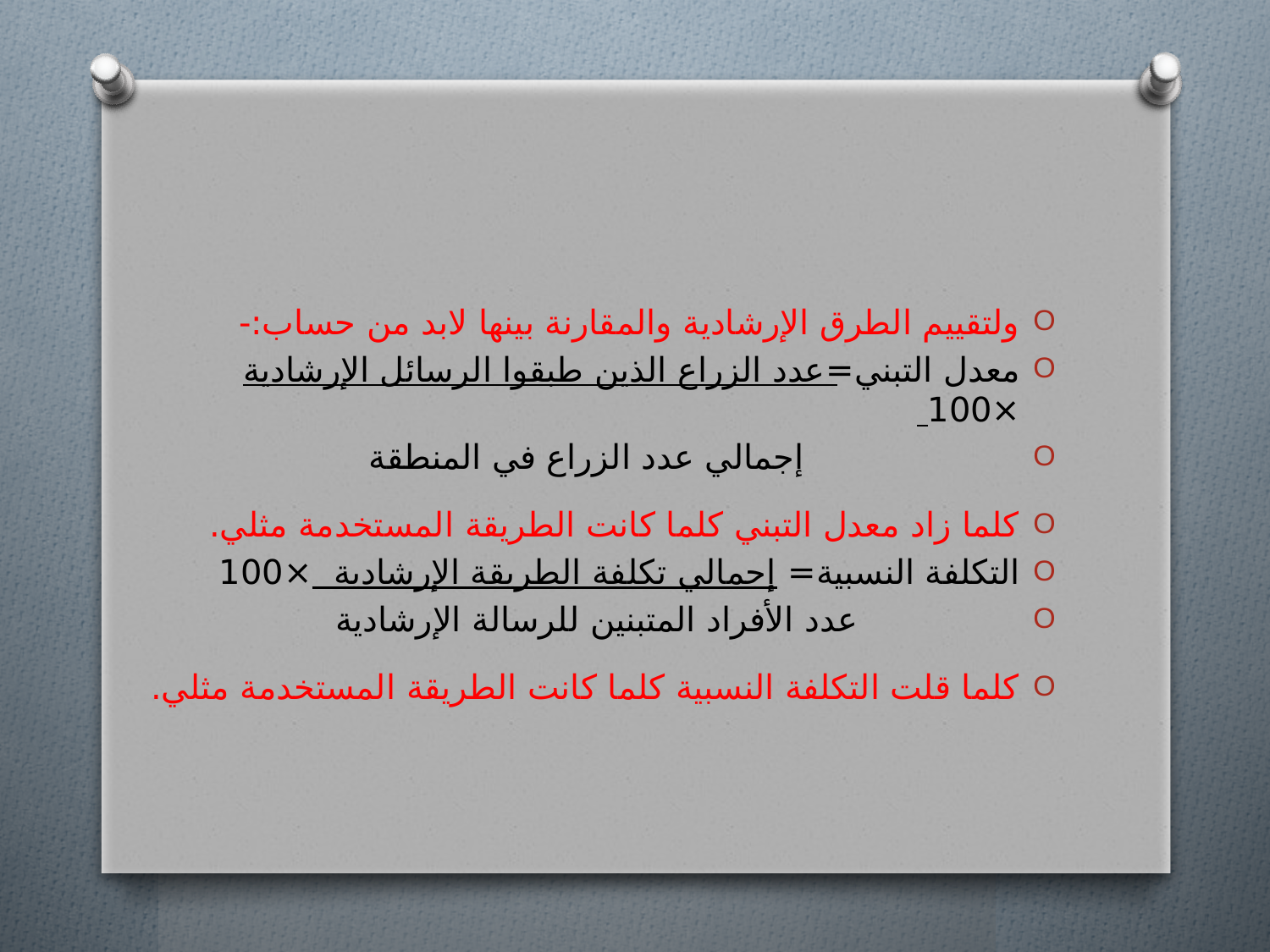

#
ولتقييم الطرق الإرشادية والمقارنة بينها لابد من حساب:-
معدل التبني=عدد الزراع الذين طبقوا الرسائل الإرشادية ×100
                    إجمالي عدد الزراع في المنطقة
كلما زاد معدل التبني كلما كانت الطريقة المستخدمة مثلي.
التكلفة النسبية= إجمالي تكلفة الطريقة الإرشادية  ×100
               عدد الأفراد المتبنين للرسالة الإرشادية
كلما قلت التكلفة النسبية كلما كانت الطريقة المستخدمة مثلي.